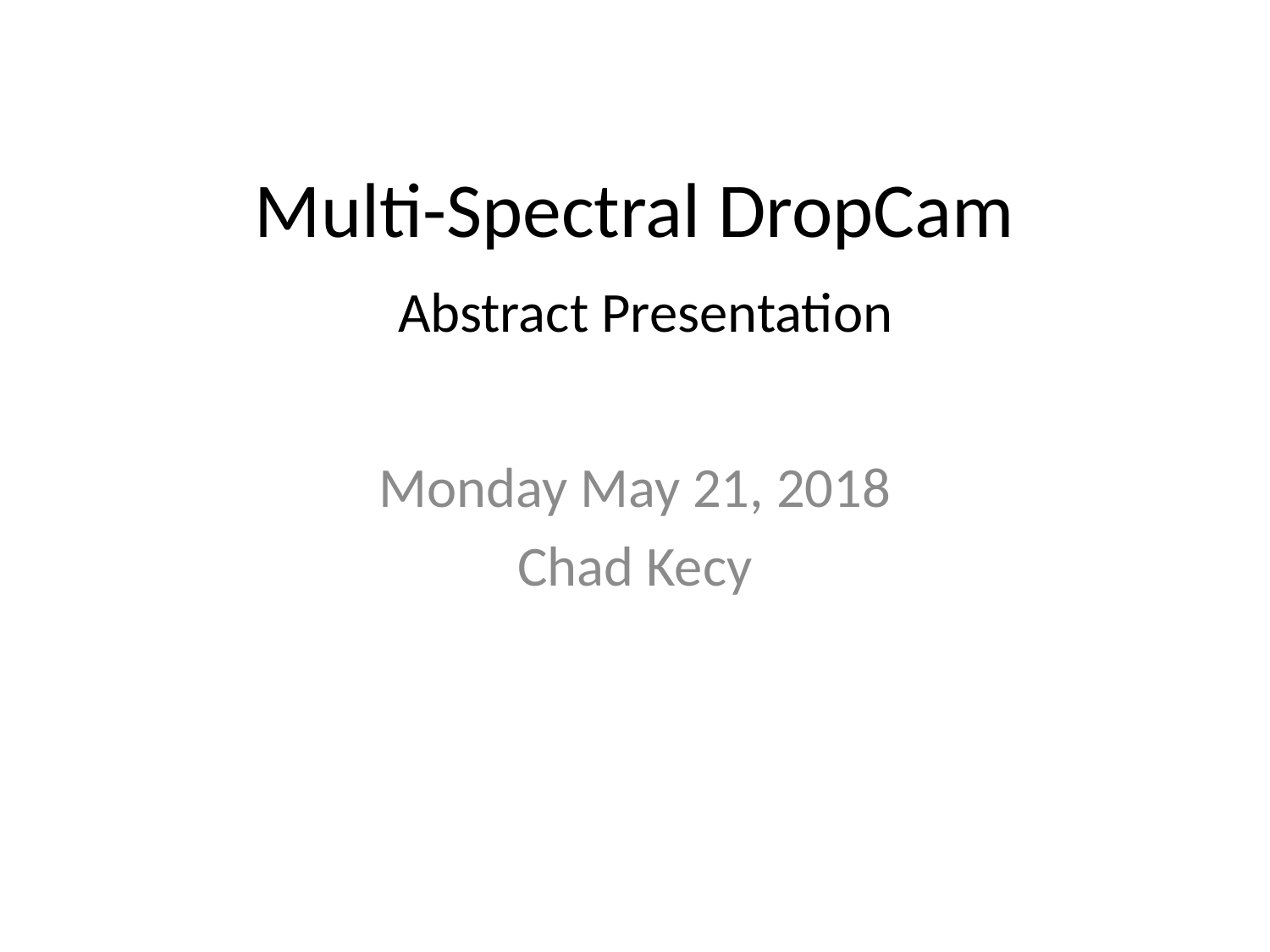

# Multi-Spectral DropCam
Abstract Presentation
Monday May 21, 2018
Chad Kecy